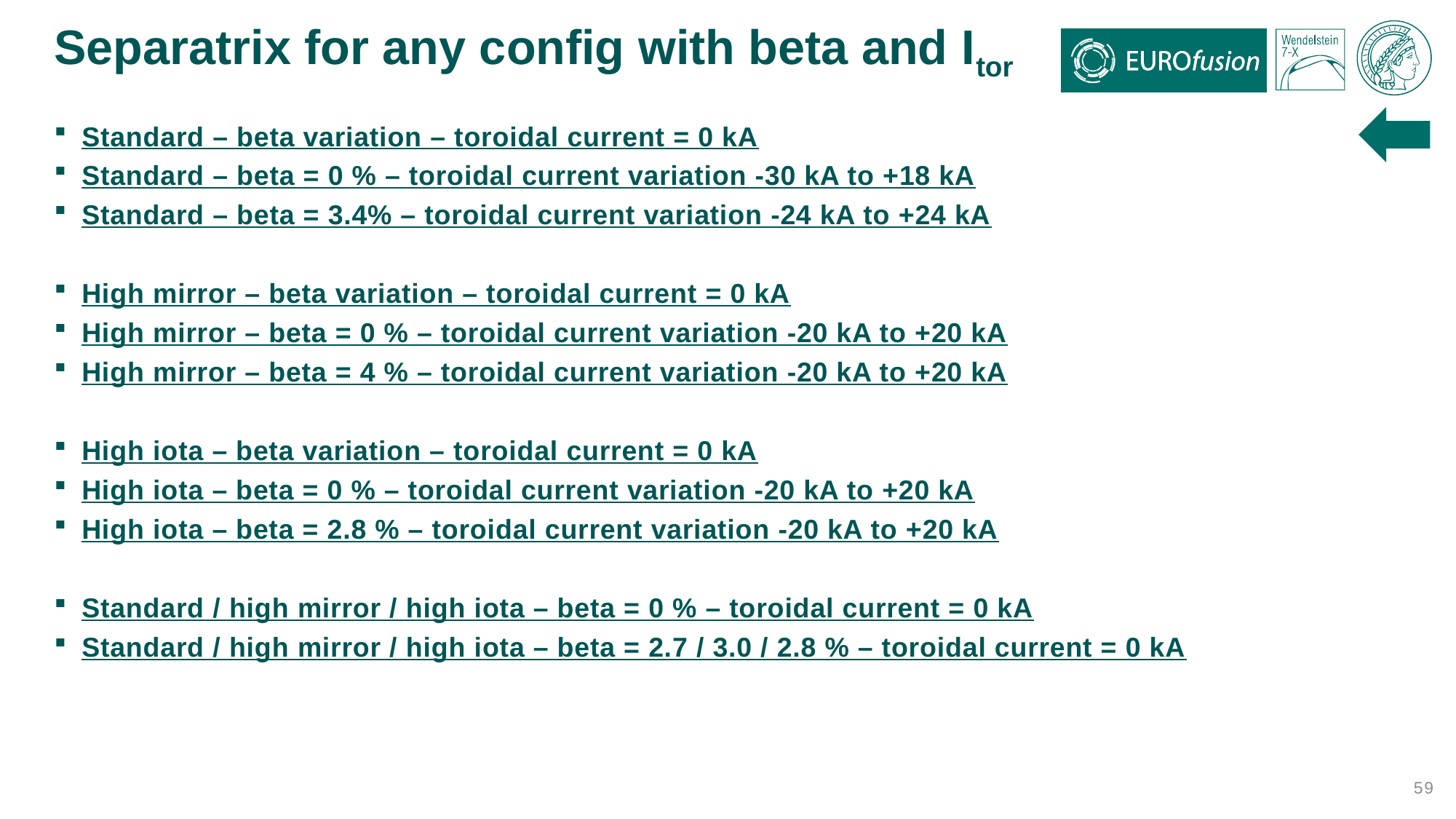

# Separatrix for any config with beta and Itor
Standard – beta variation – toroidal current = 0 kA
Standard – beta = 0 % – toroidal current variation -30 kA to +18 kA
Standard – beta = 3.4% – toroidal current variation -24 kA to +24 kA

High mirror – beta variation – toroidal current = 0 kA
High mirror – beta = 0 % – toroidal current variation -20 kA to +20 kA
High mirror – beta = 4 % – toroidal current variation -20 kA to +20 kA

High iota – beta variation – toroidal current = 0 kA
High iota – beta = 0 % – toroidal current variation -20 kA to +20 kA
High iota – beta = 2.8 % – toroidal current variation -20 kA to +20 kA

Standard / high mirror / high iota – beta = 0 % – toroidal current = 0 kA
Standard / high mirror / high iota – beta = 2.7 / 3.0 / 2.8 % – toroidal current = 0 kA

59